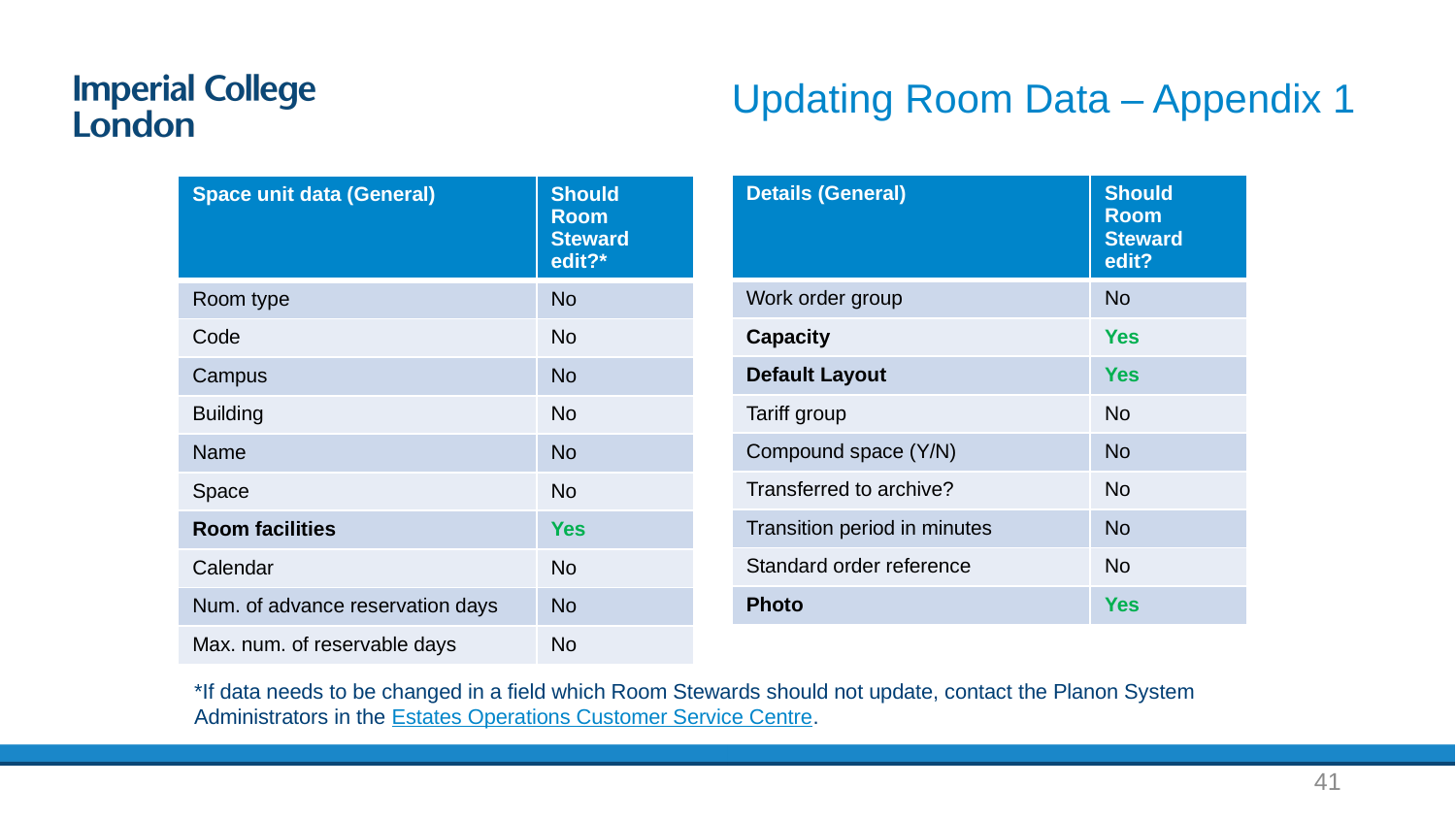

# Updating Room Data – Appendix 1
| Details (General) | Should Room Steward edit? |
| --- | --- |
| Work order group | No |
| Capacity | Yes |
| Default Layout | Yes |
| Tariff group | No |
| Compound space (Y/N) | No |
| Transferred to archive? | No |
| Transition period in minutes | No |
| Standard order reference | No |
| Photo | Yes |
| Space unit data (General) | Should Room Steward edit?\* |
| --- | --- |
| Room type | No |
| Code | No |
| Campus | No |
| Building | No |
| Name | No |
| Space | No |
| Room facilities | Yes |
| Calendar | No |
| Num. of advance reservation days | No |
| Max. num. of reservable days | No |

*If data needs to be changed in a field which Room Stewards should not update, contact the Planon System Administrators in the Estates Operations Customer Service Centre.
41